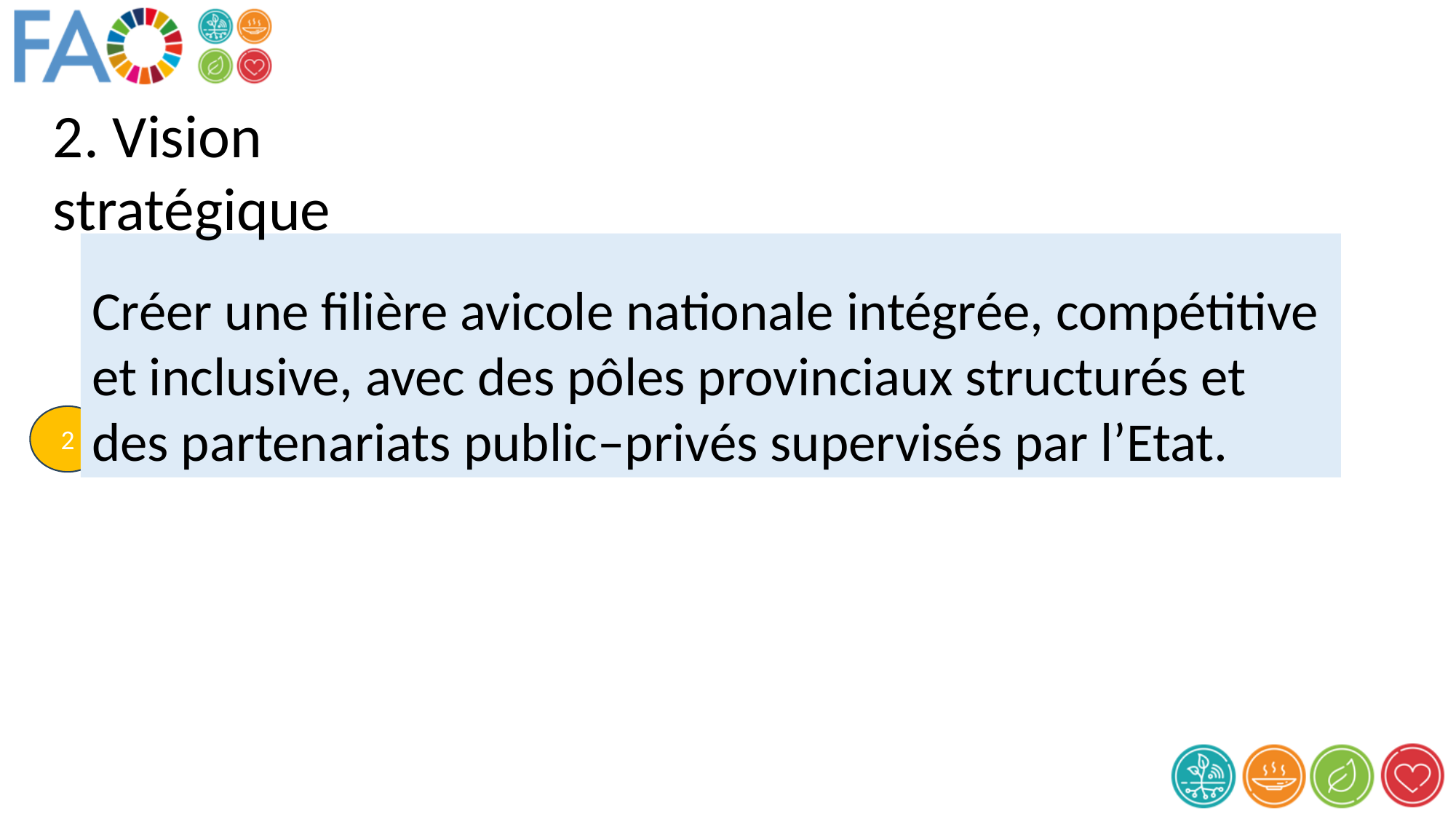

# 2. Vision stratégique

Créer une filière avicole nationale intégrée, compétitive et inclusive, avec des pôles provinciaux structurés et des partenariats public–privés supervisés par l’Etat.
2